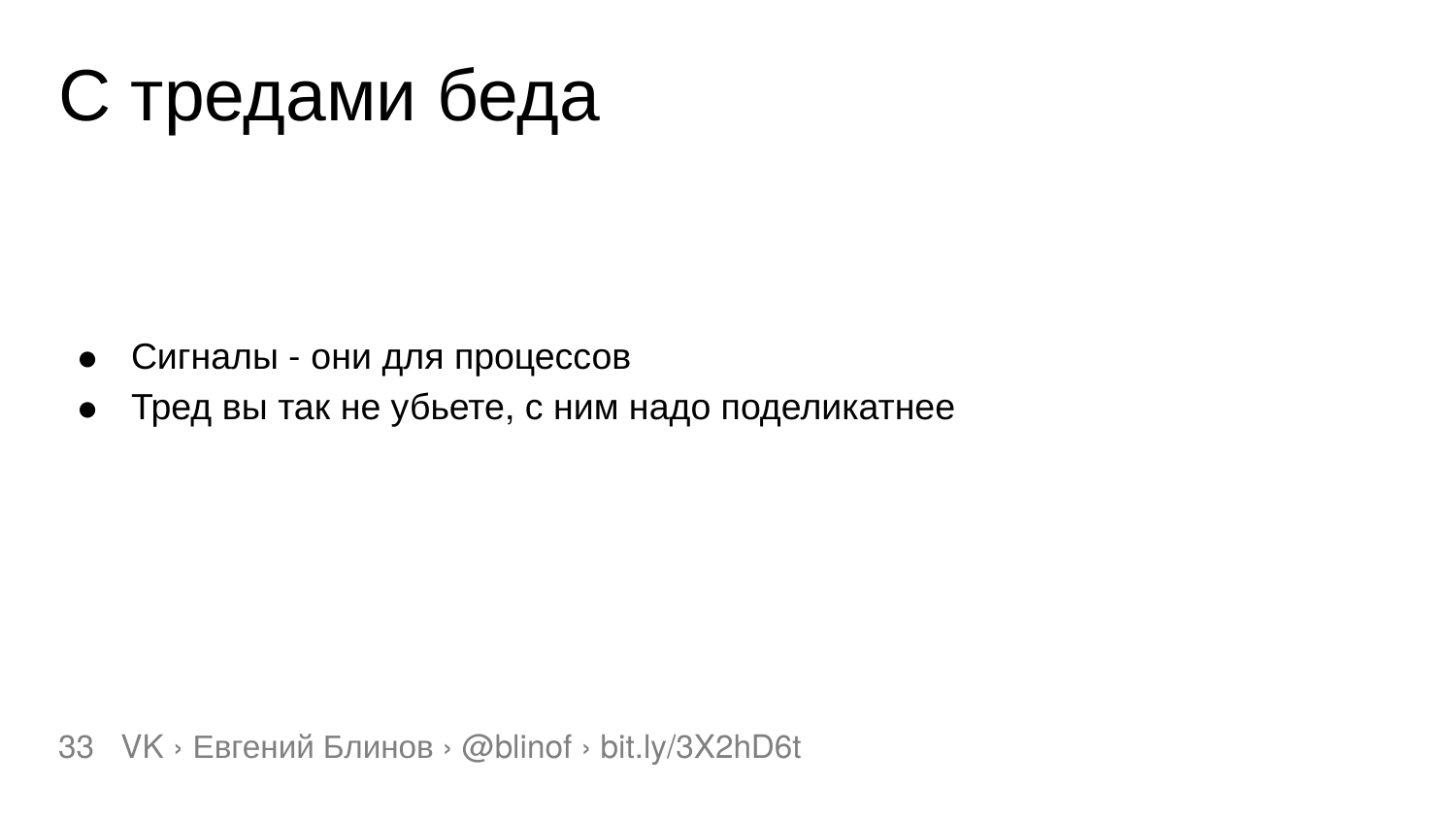

# С тредами беда
Сигналы - они для процессов
Тред вы так не убьете, с ним надо поделикатнее